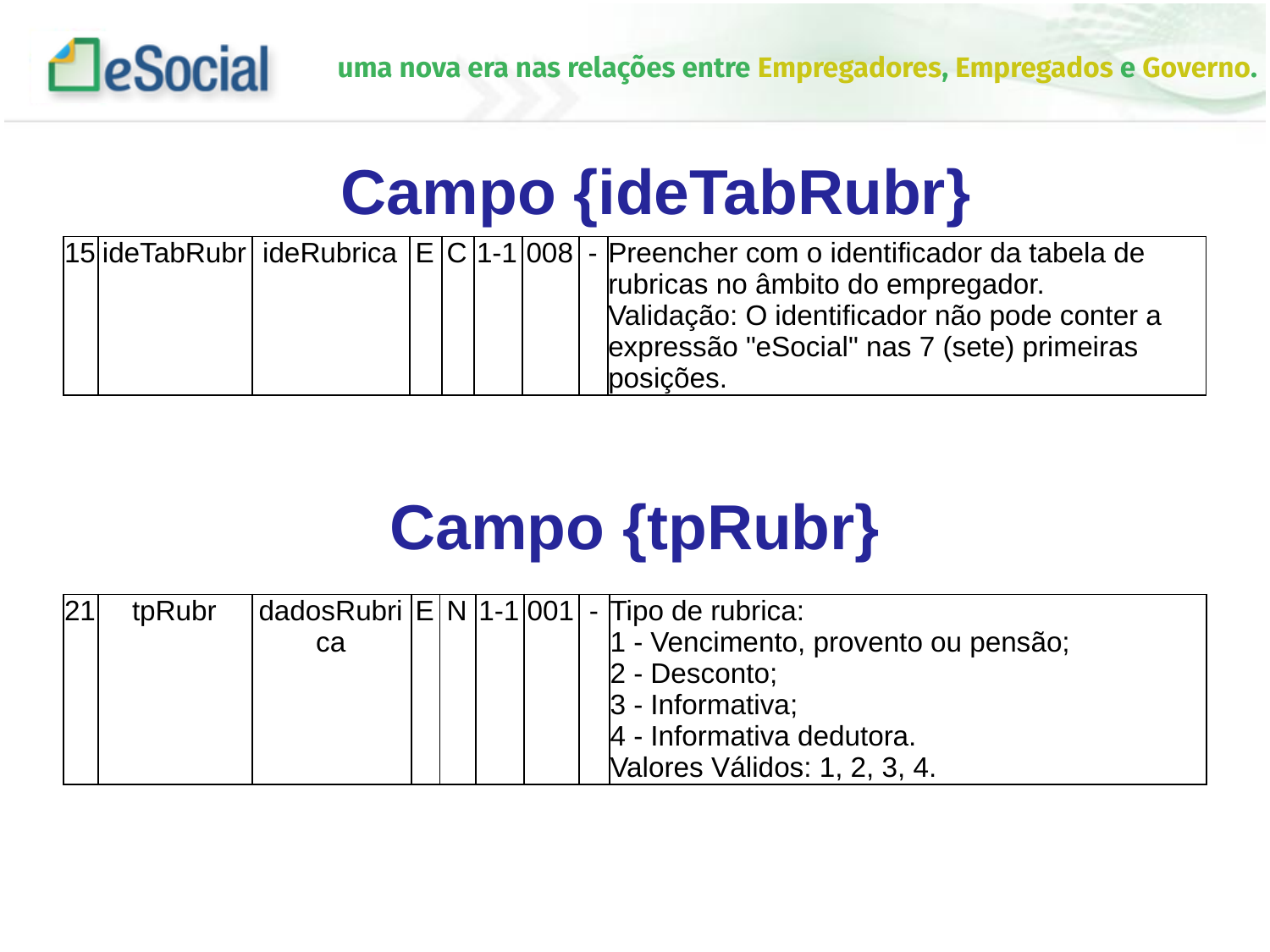

Campo {ideTabRubr}
| 15 | ideTabRubr | ideRubrica | E | C | 1-1 | 008 | - | Preencher com o identificador da tabela de rubricas no âmbito do empregador. Validação: O identificador não pode conter a expressão "eSocial" nas 7 (sete) primeiras posições. |
| --- | --- | --- | --- | --- | --- | --- | --- | --- |
# Campo {tpRubr}
| 21 | tpRubr | dadosRubrica | E | N | 1-1 | 001 | - | Tipo de rubrica: 1 - Vencimento, provento ou pensão; 2 - Desconto; 3 - Informativa; 4 - Informativa dedutora. Valores Válidos: 1, 2, 3, 4. |
| --- | --- | --- | --- | --- | --- | --- | --- | --- |